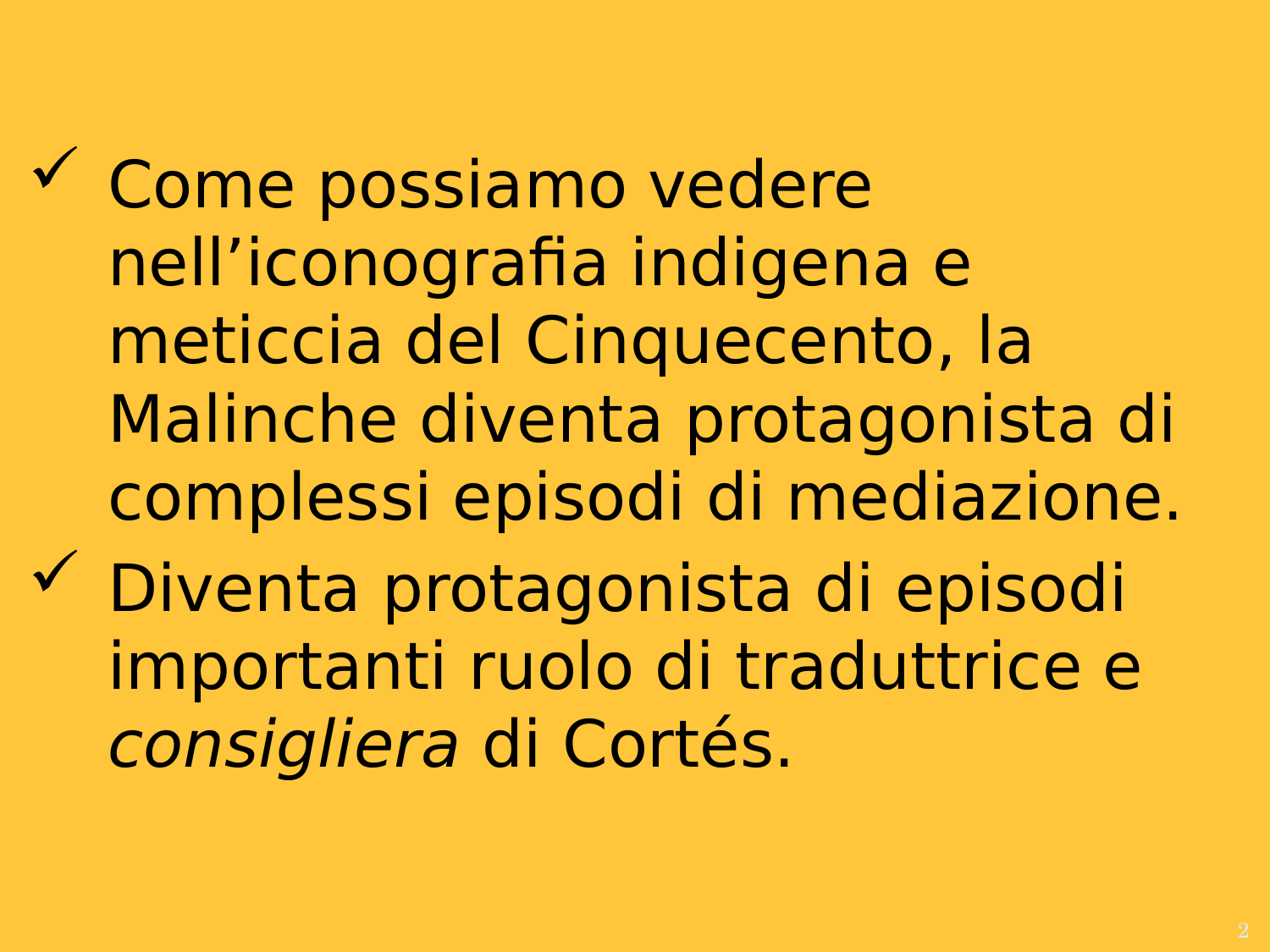

Come possiamo vedere nell’iconografia indigena e meticcia del Cinquecento, la Malinche diventa protagonista di complessi episodi di mediazione.
Diventa protagonista di episodi importanti ruolo di traduttrice e consigliera di Cortés.

2